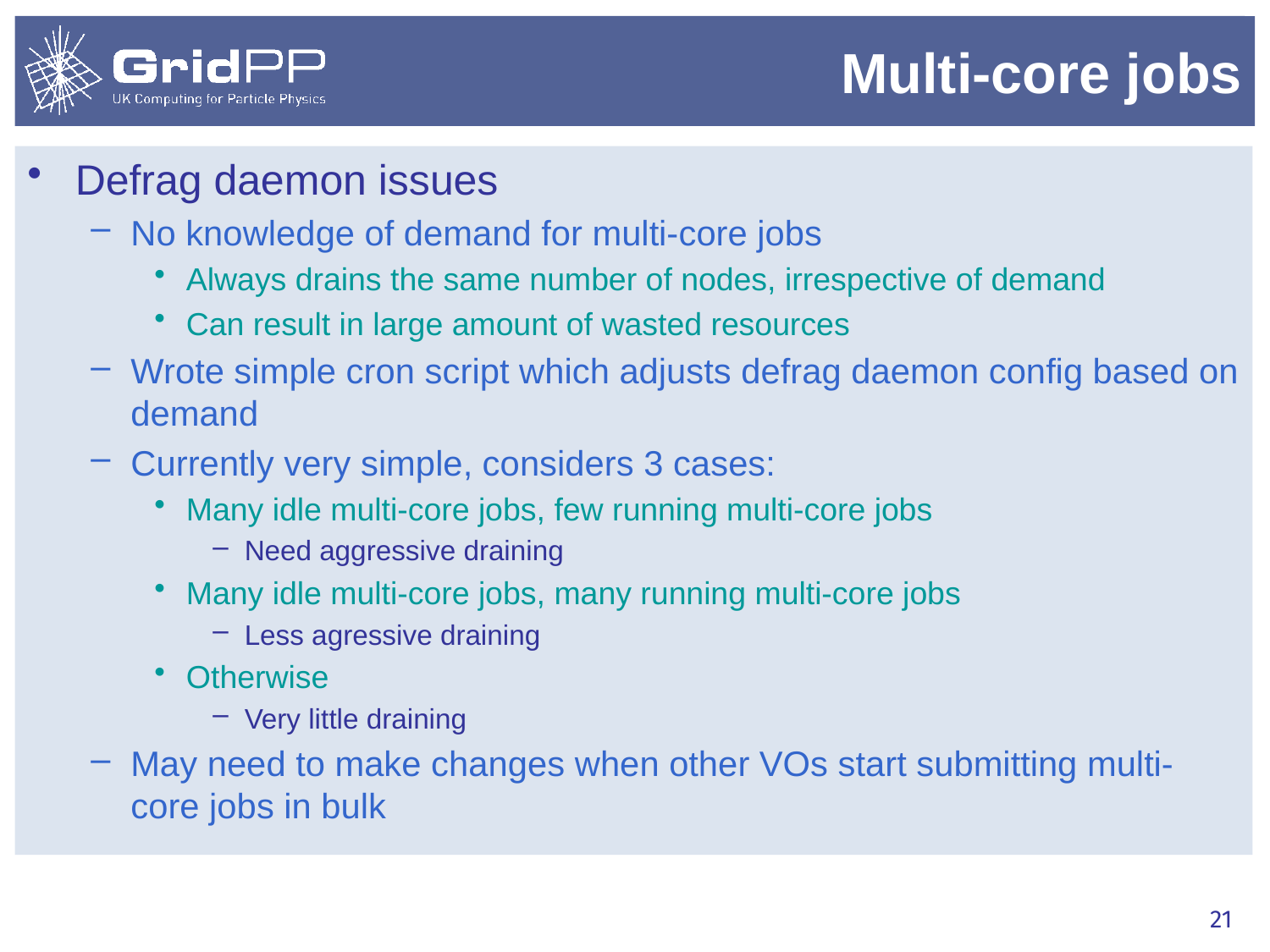

# Multi-core jobs
Defrag daemon issues
No knowledge of demand for multi-core jobs
Always drains the same number of nodes, irrespective of demand
Can result in large amount of wasted resources
Wrote simple cron script which adjusts defrag daemon config based on demand
Currently very simple, considers 3 cases:
Many idle multi-core jobs, few running multi-core jobs
Need aggressive draining
Many idle multi-core jobs, many running multi-core jobs
Less agressive draining
Otherwise
Very little draining
May need to make changes when other VOs start submitting multi-core jobs in bulk
21